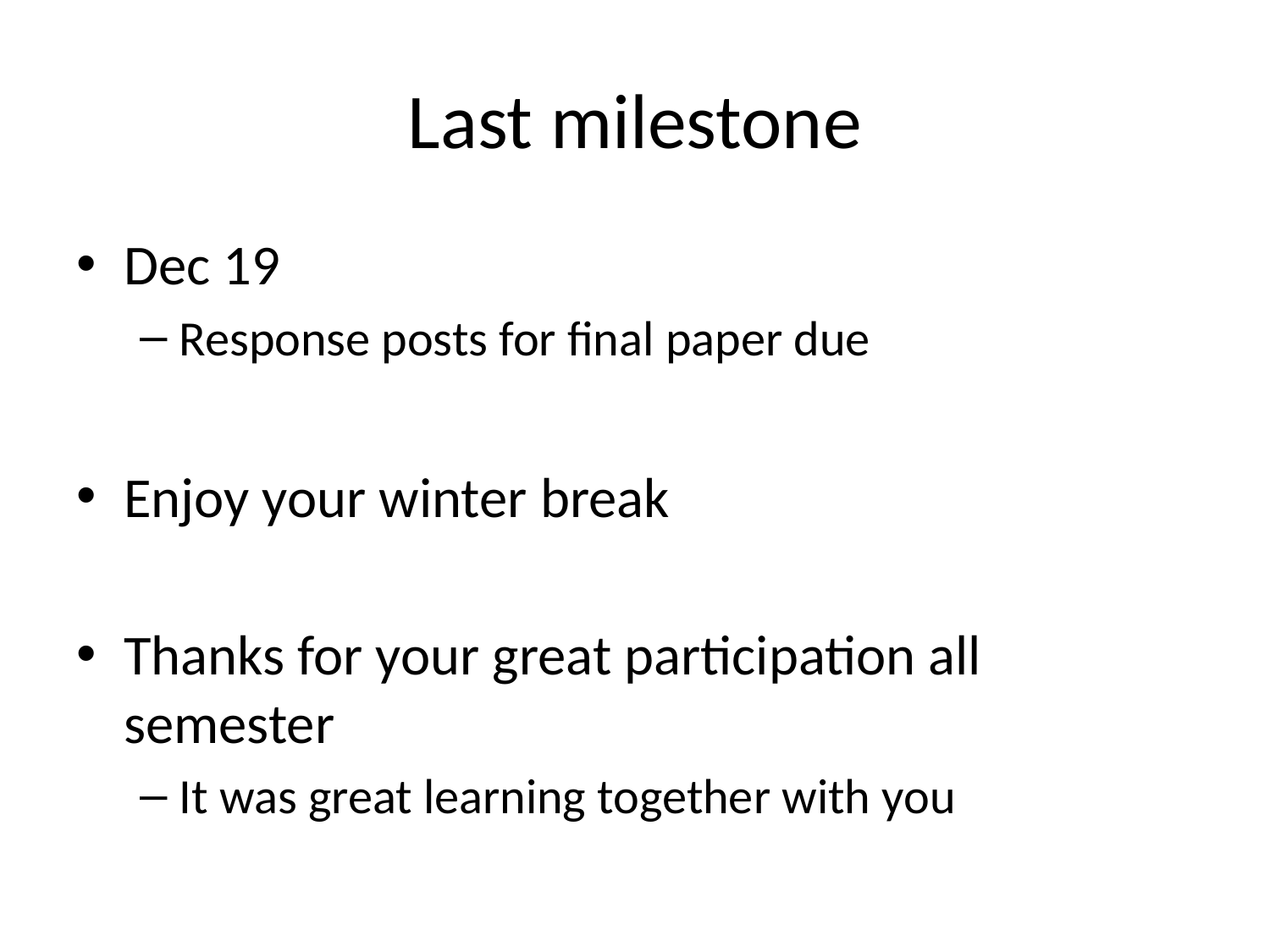

# Last milestone
Dec 19
Response posts for final paper due

Enjoy your winter break

Thanks for your great participation all semester
It was great learning together with you